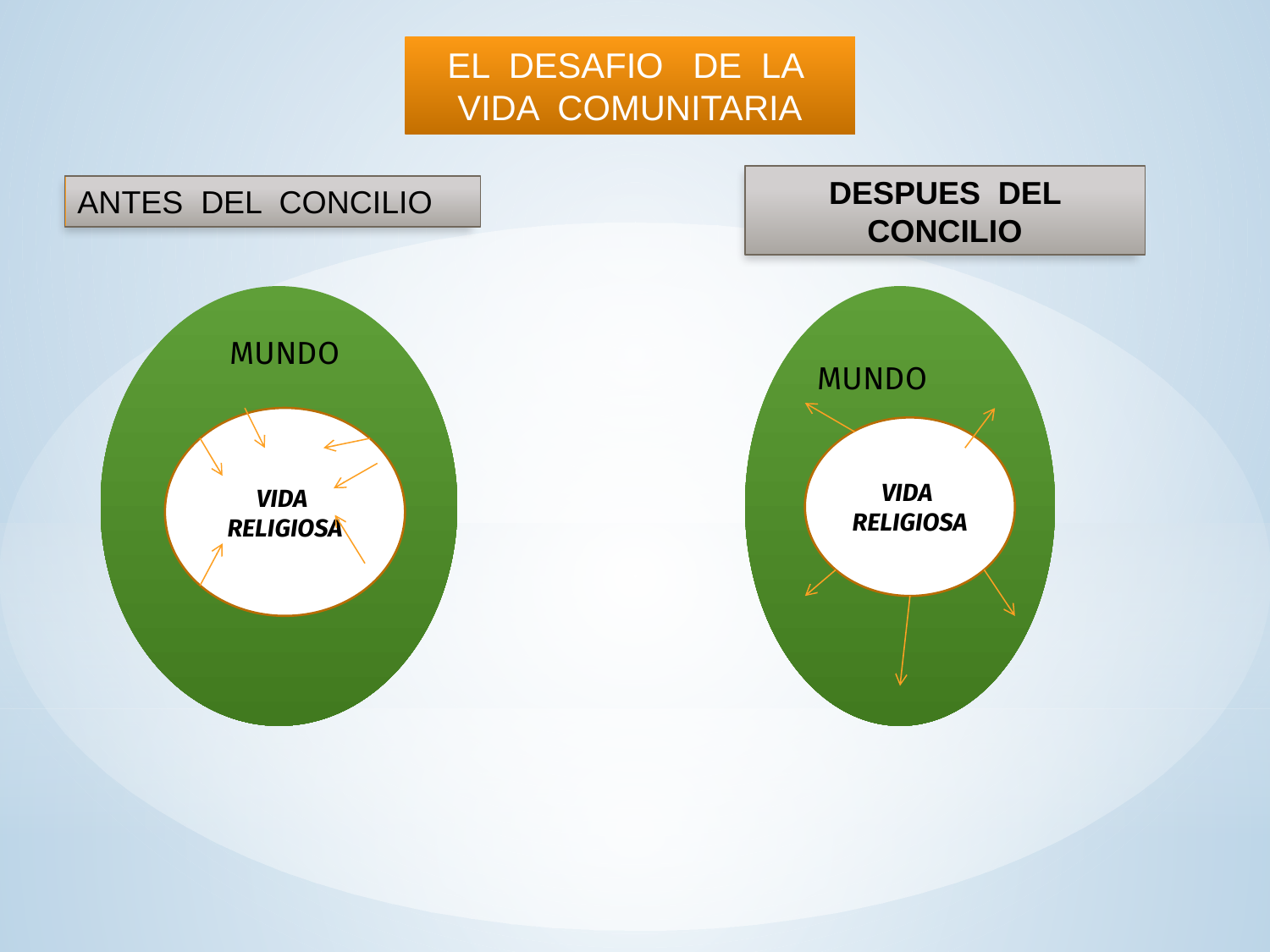

EL  DESAFIO   DE  LA  VIDA  COMUNITARIA
DESPUES  DEL CONCILIO
ANTES  DEL  CONCILIO

MUNDO
MUNDO
VIDA  RELIGIOSA
VIDA  RELIGIOSA